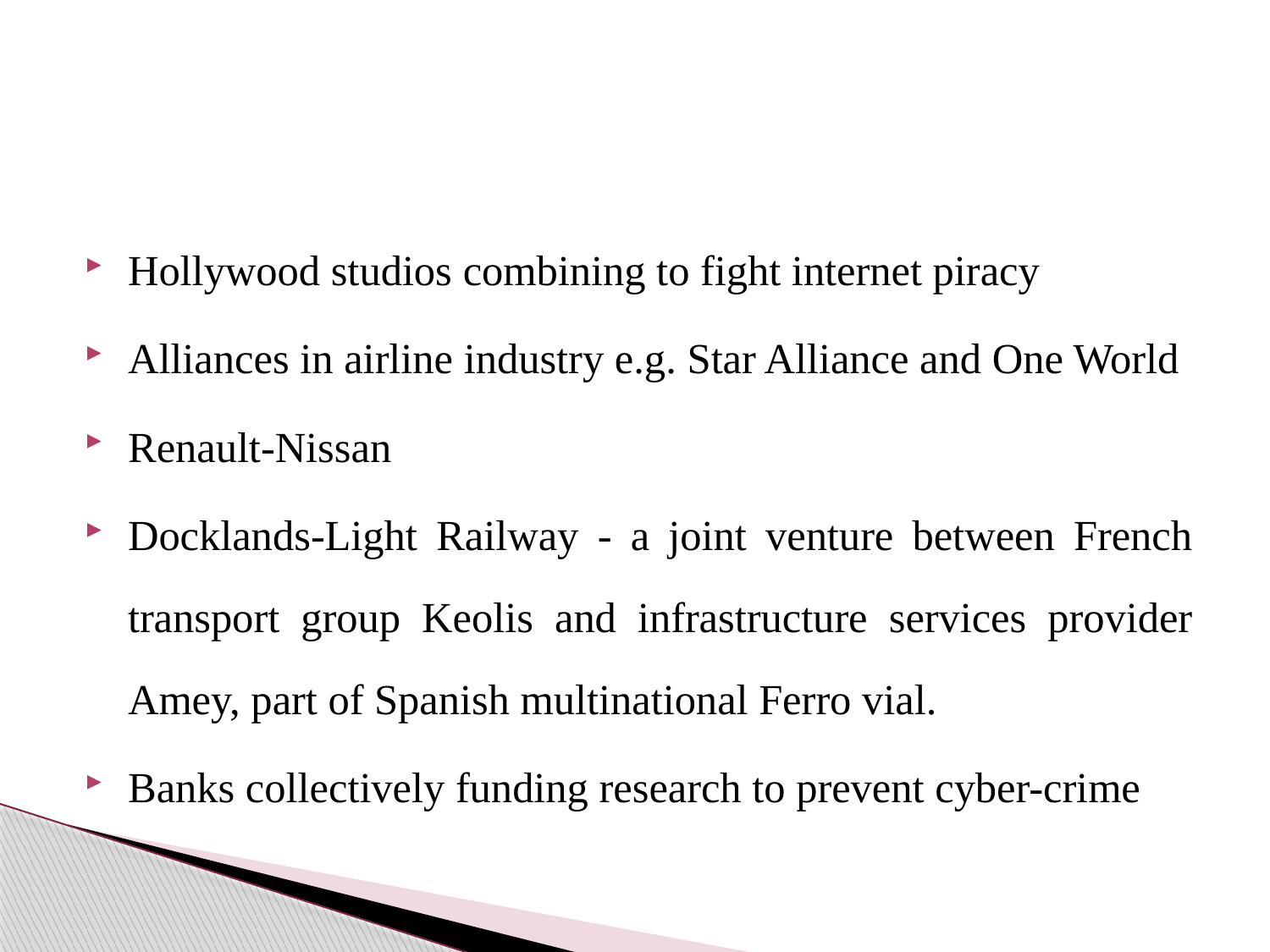

#
Hollywood studios combining to fight internet piracy
Alliances in airline industry e.g. Star Alliance and One World
Renault-Nissan
Docklands-Light Railway - a joint venture between French transport group Keolis and infrastructure services provider Amey, part of Spanish multinational Ferro vial.
Banks collectively funding research to prevent cyber-crime